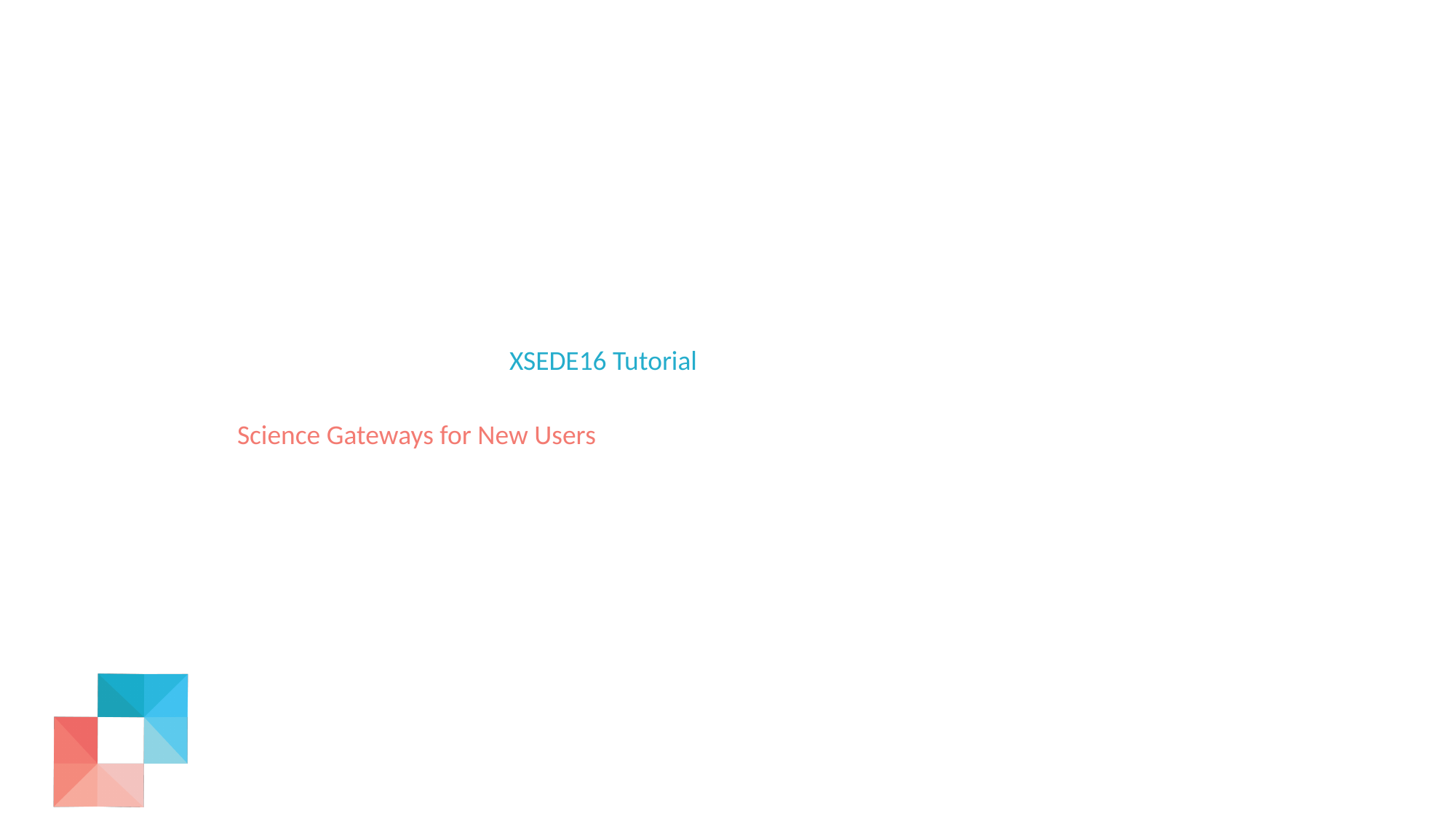

XSEDE16 Tutorial
Science Gateways for New Users